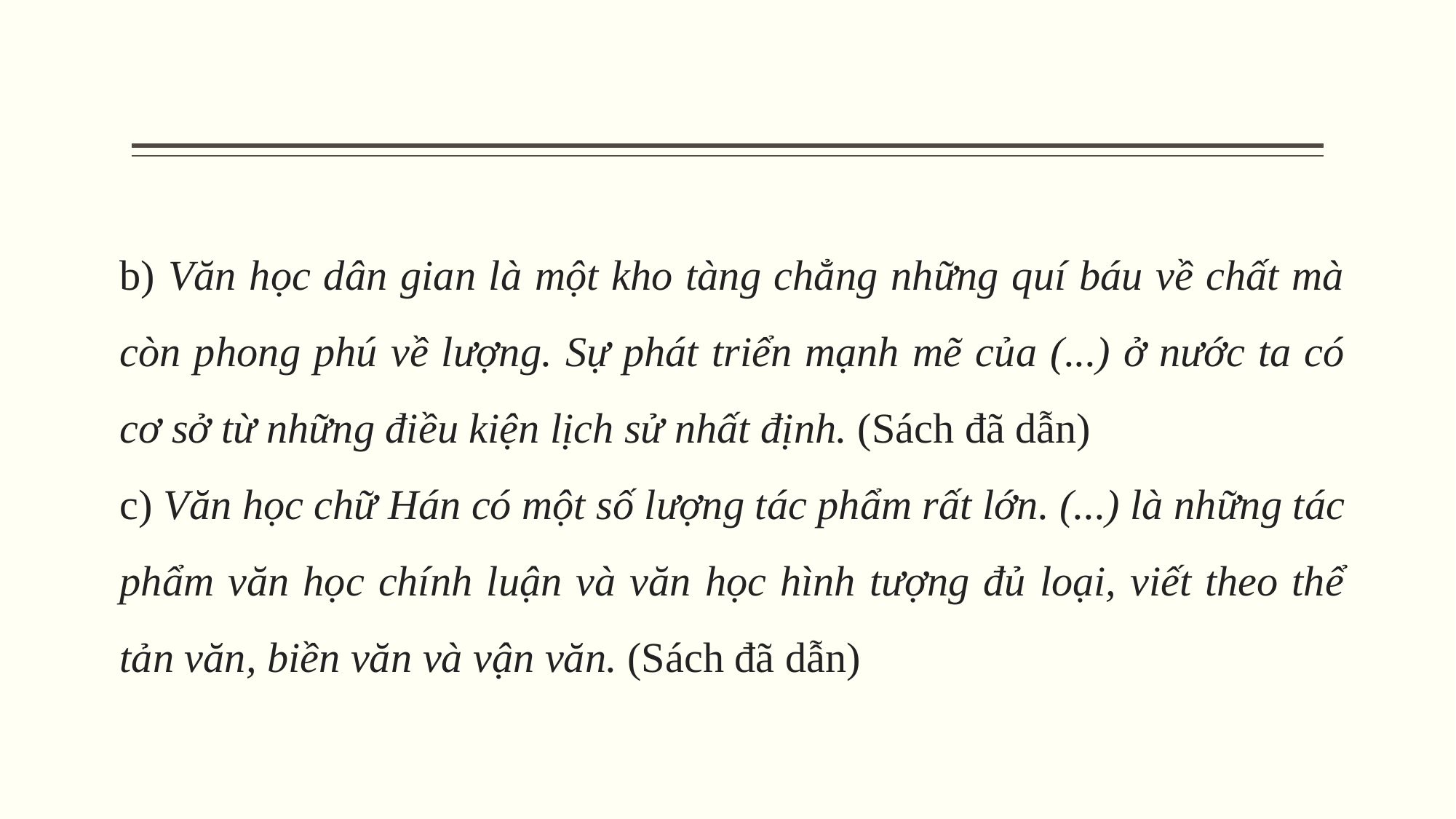

b) Văn học dân gian là một kho tàng chẳng những quí báu về chất mà còn phong phú về lượng. Sự phát triển mạnh mẽ của (...) ở nước ta có cơ sở từ những điều kiện lịch sử nhất định. (Sách đã dẫn)
c) Văn học chữ Hán có một số lượng tác phẩm rất lớn. (...) là những tác phẩm văn học chính luận và văn học hình tượng đủ loại, viết theo thể tản văn, biền văn và vận văn. (Sách đã dẫn)